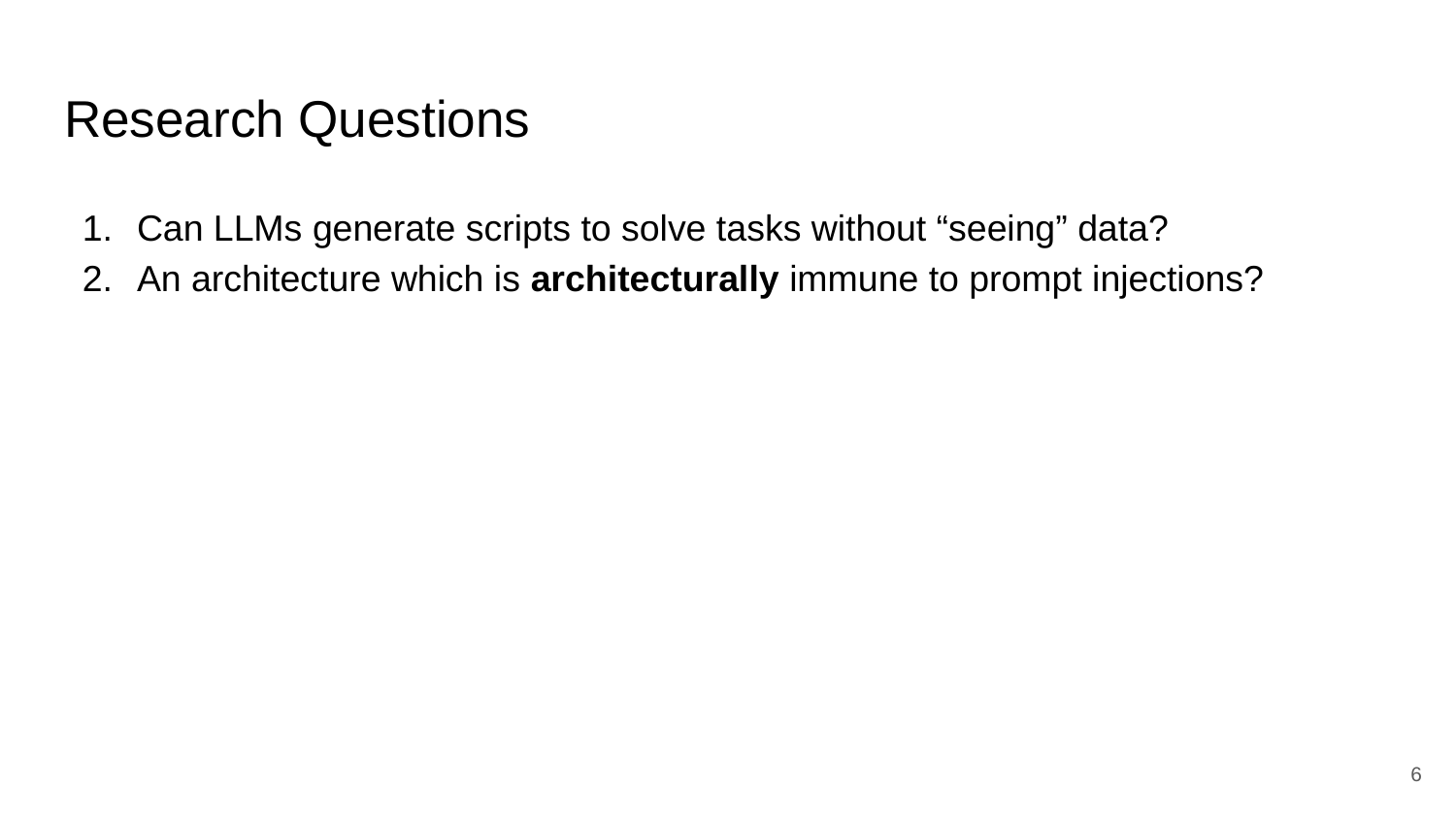

# Research Questions
Can LLMs generate scripts to solve tasks without “seeing” data?
An architecture which is architecturally immune to prompt injections?
6